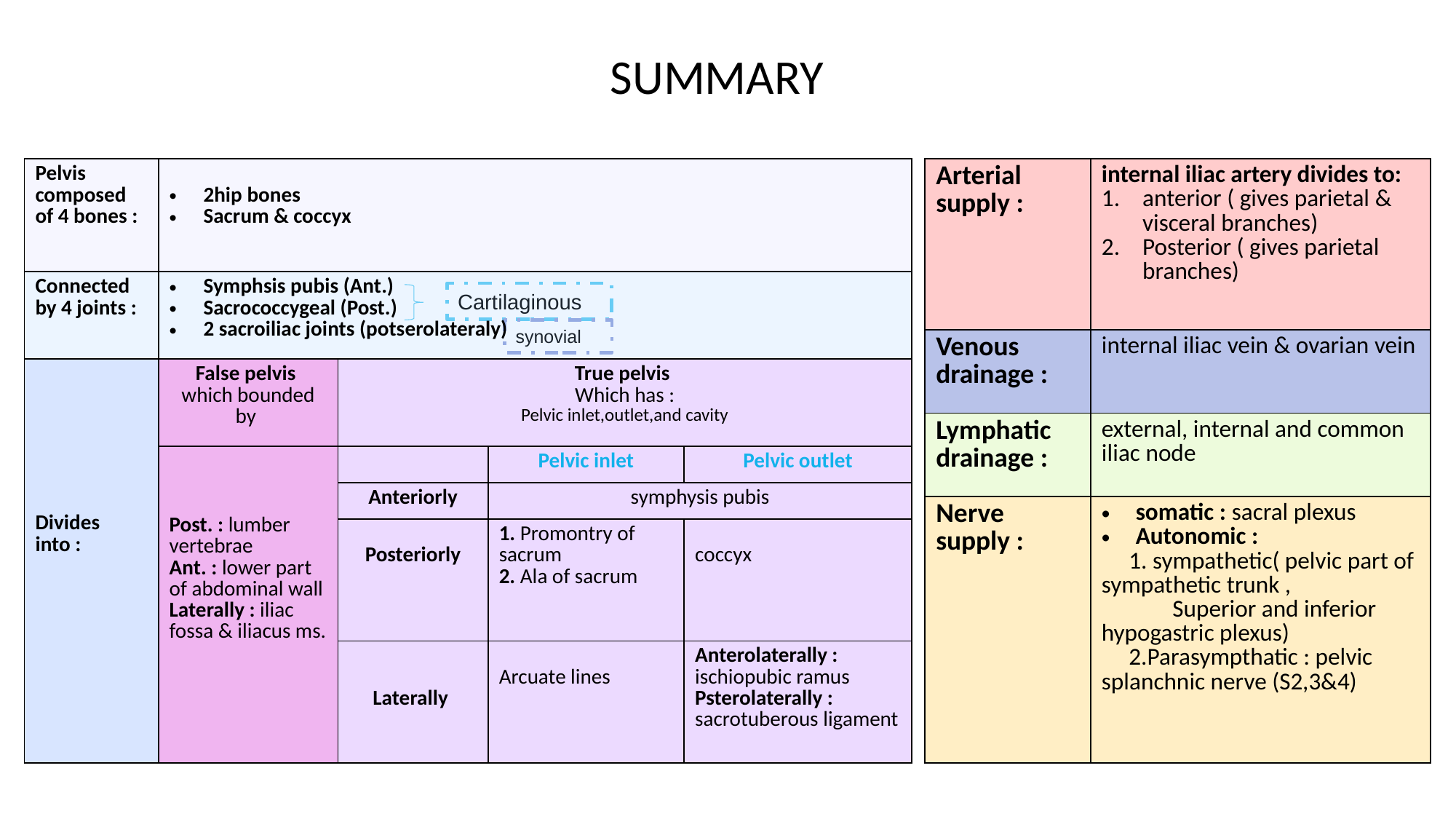

SUMMARY
| Pelvis composed of 4 bones : | 2hip bones Sacrum & coccyx |  |  |  |
| --- | --- | --- | --- | --- |
| Connected by 4 joints : | Symphsis pubis (Ant.) Sacrococcygeal (Post.) 2 sacroiliac joints (potserolateraly) |  |  |  |
| Divides into : | False pelvis which bounded by | True pelvis Which has : Pelvic inlet,outlet,and cavity |  |  |
|  | Post. : lumber vertebrae Ant. : lower part of abdominal wall Laterally : iliac fossa & iliacus ms. |  | Pelvic inlet | Pelvic outlet |
|  |  | Anteriorly | symphysis pubis |  |
|  |  | Posteriorly | 1. Promontry of sacrum 2. Ala of sacrum | coccyx |
|  |  | Laterally | Arcuate lines | Anterolaterally : ischiopubic ramus Psterolaterally : sacrotuberous ligament |
| Arterial supply : | internal iliac artery divides to: anterior ( gives parietal & visceral branches) Posterior ( gives parietal branches) |  |  |  |
| --- | --- | --- | --- | --- |
| Venous drainage : | internal iliac vein & ovarian vein |  |  |  |
| Lymphatic drainage : | external, internal and common iliac node |  |  |  |
| Nerve supply : | somatic : sacral plexus Autonomic : 1. sympathetic( pelvic part of sympathetic trunk , Superior and inferior hypogastric plexus) 2.Parasympthatic : pelvic splanchnic nerve (S2,3&4) |  |  |  |
Cartilaginous

synovial